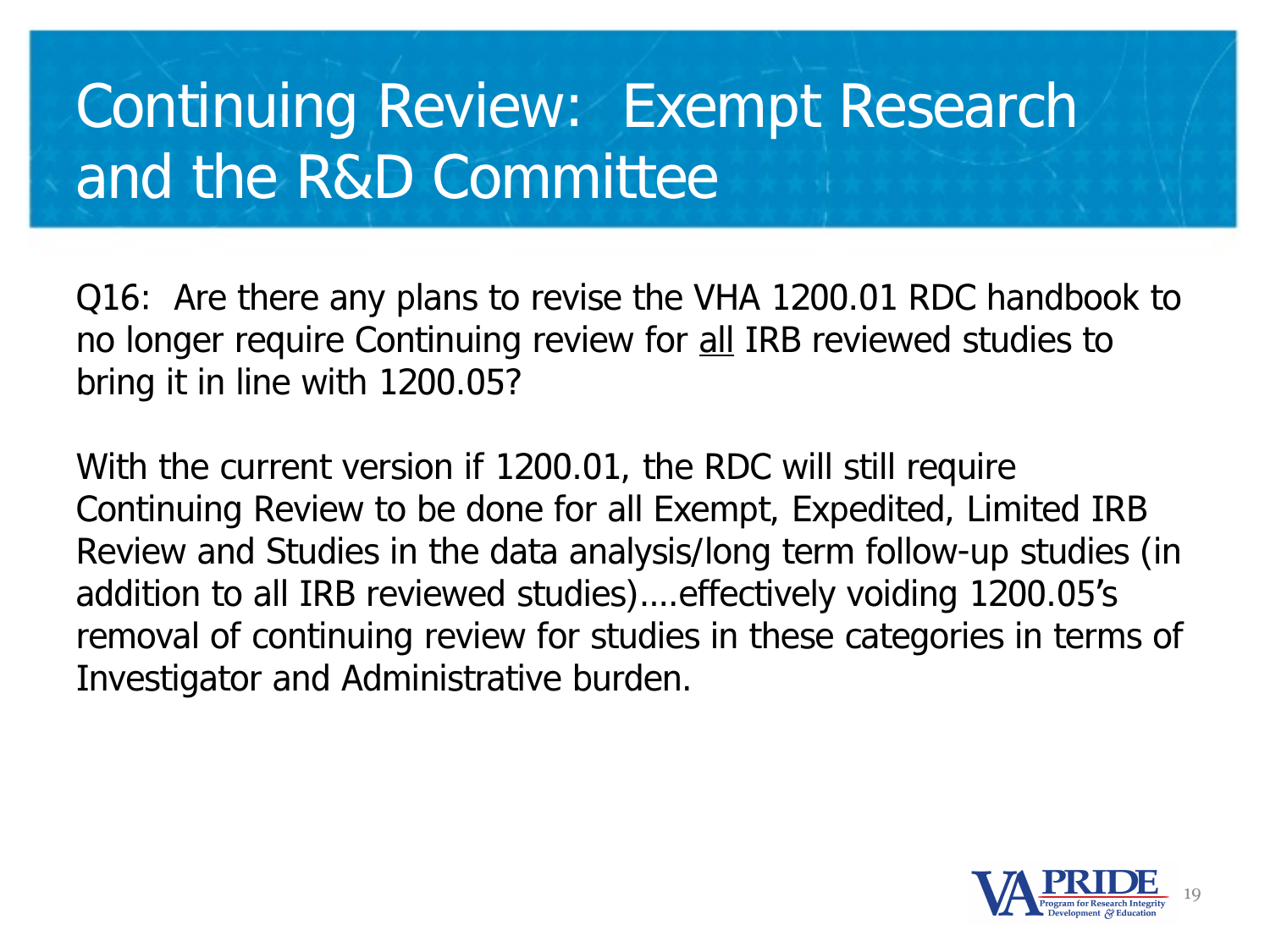

# Continuing Review:  Exempt Research and the R&D Committee
Q16:  Are there any plans to revise the VHA 1200.01 RDC handbook to no longer require Continuing review for all IRB reviewed studies to bring it in line with 1200.05?
With the current version if 1200.01, the RDC will still require Continuing Review to be done for all Exempt, Expedited, Limited IRB Review and Studies in the data analysis/long term follow-up studies (in addition to all IRB reviewed studies)….effectively voiding 1200.05’s removal of continuing review for studies in these categories in terms of Investigator and Administrative burden.